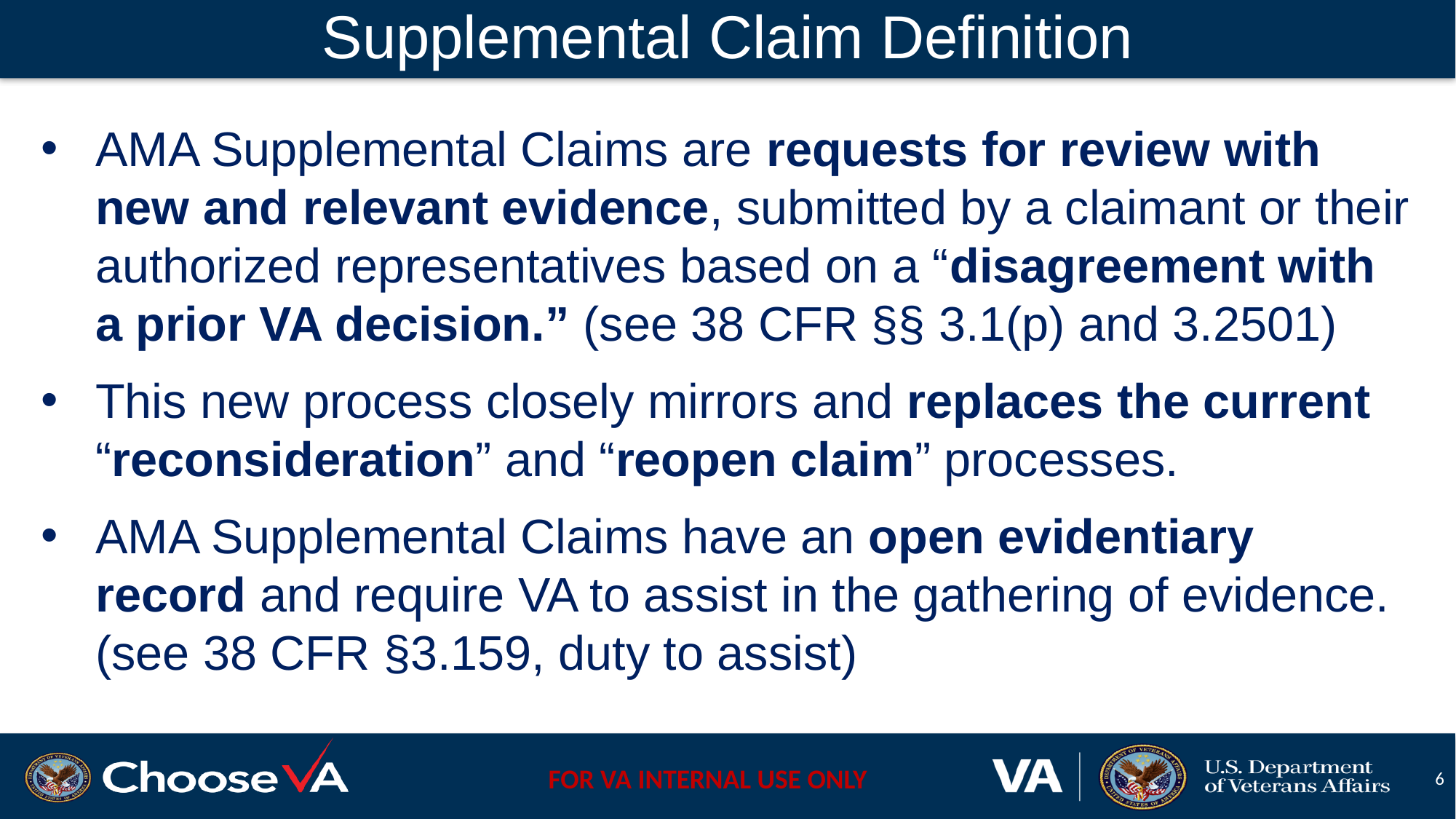

# Supplemental Claim Definition

AMA Supplemental Claims are requests for review with new and relevant evidence, submitted by a claimant or their authorized representatives based on a “disagreement with a prior VA decision.” (see 38 CFR §§ 3.1(p) and 3.2501)

This new process closely mirrors and replaces the current “reconsideration” and “reopen claim” processes.

AMA Supplemental Claims have an open evidentiary record and require VA to assist in the gathering of evidence. (see 38 CFR §3.159, duty to assist)

6